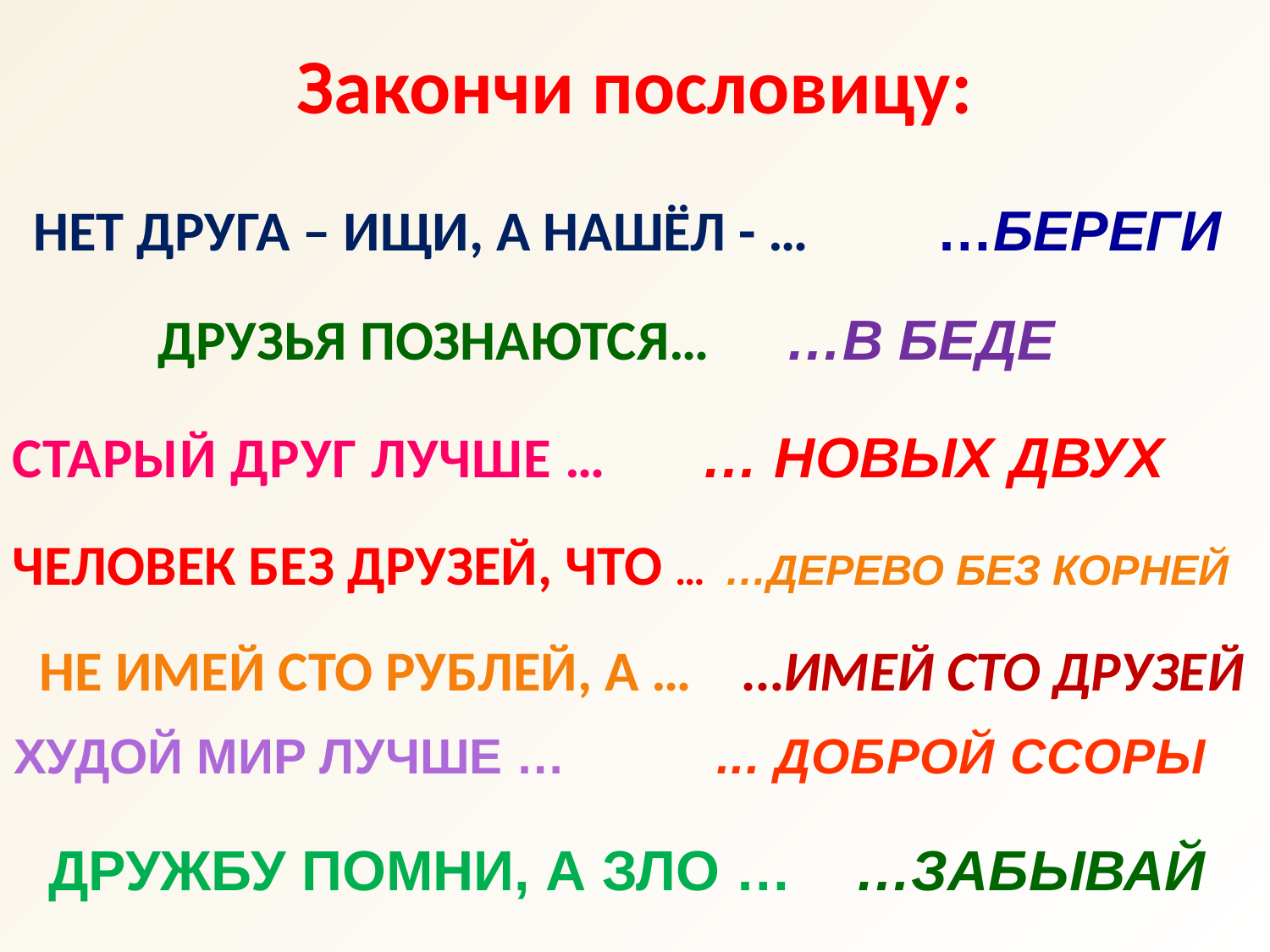

Закончи пословицу:
НЕТ ДРУГА – ИЩИ, А НАШЁЛ - …          …БЕРЕГИ
Друзья познаются…      …В БЕДЕ

СТАРЫЙ ДРУГ ЛУЧШЕ …       … НОВЫХ ДВУХ

ЧЕЛОВЕК БЕЗ ДРУЗЕЙ, ЧТО …  …ДЕРЕВО БЕЗ КОРНЕЙ
НЕ ИМЕЙ СТО РУБЛЕЙ, А …    …ИМЕЙ СТО ДРУЗЕЙ
ХУДОЙ МИР ЛУЧШЕ …           ... ДОБРОЙ ССОРЫ
ДРУЖБУ ПОМНИ, А ЗЛО …    …ЗАБЫВАЙ